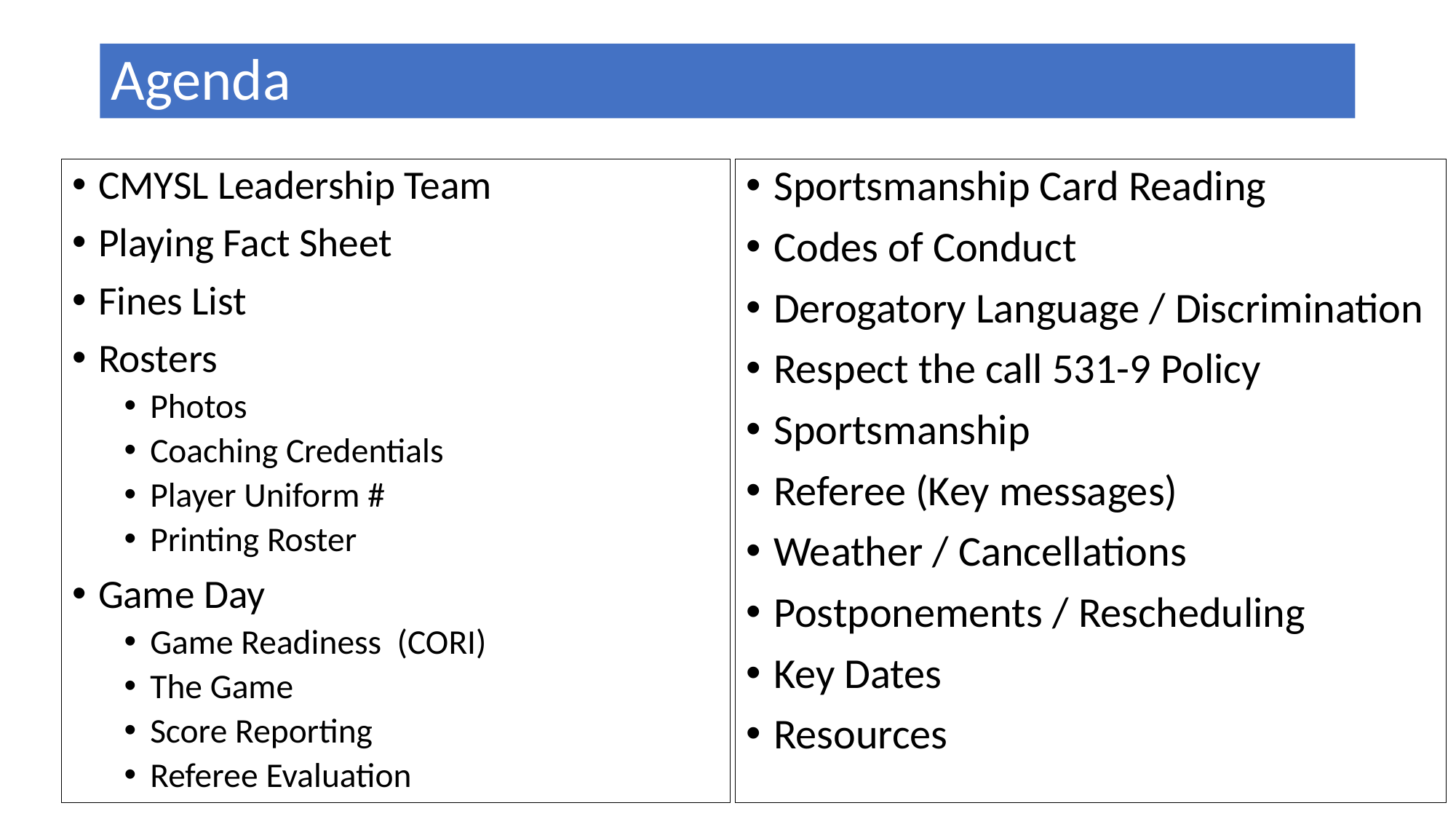

# Agenda
Sportsmanship Card Reading
Codes of Conduct
Derogatory Language / Discrimination
Respect the call 531-9 Policy
Sportsmanship
Referee (Key messages)
Weather / Cancellations
Postponements / Rescheduling
Key Dates
Resources

CMYSL Leadership Team
Playing Fact Sheet
Fines List
Rosters
Photos
Coaching Credentials
Player Uniform #
Printing Roster
Game Day
Game Readiness  (CORI)
The Game
Score Reporting
Referee Evaluation